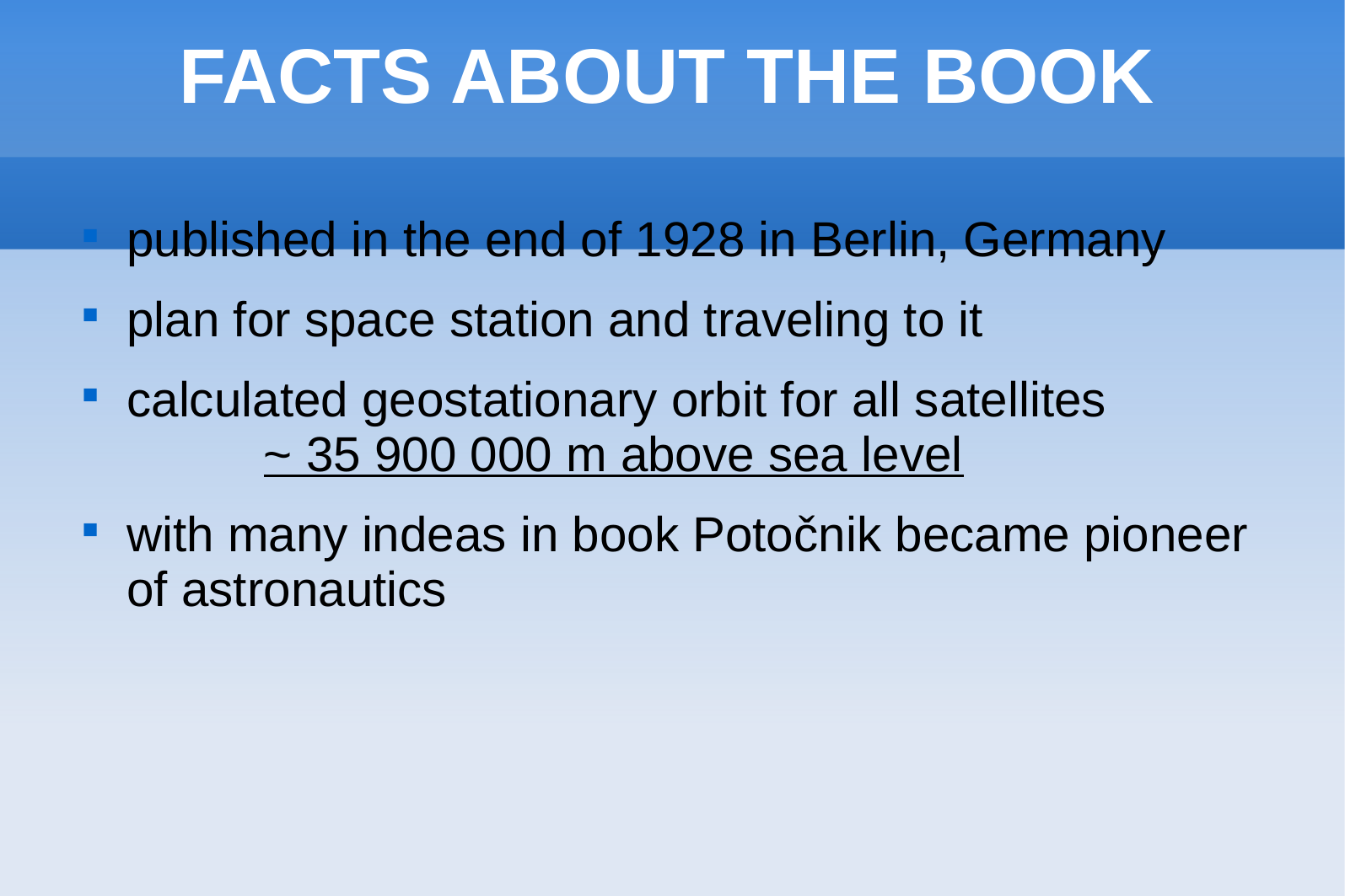

# FACTS ABOUT THE BOOK
published in the end of 1928 in Berlin, Germany
plan for space station and traveling to it
calculated geostationary orbit for all satellites
          ~ 35 900 000 m above sea level
with many indeas in book Potočnik became pioneer of astronautics